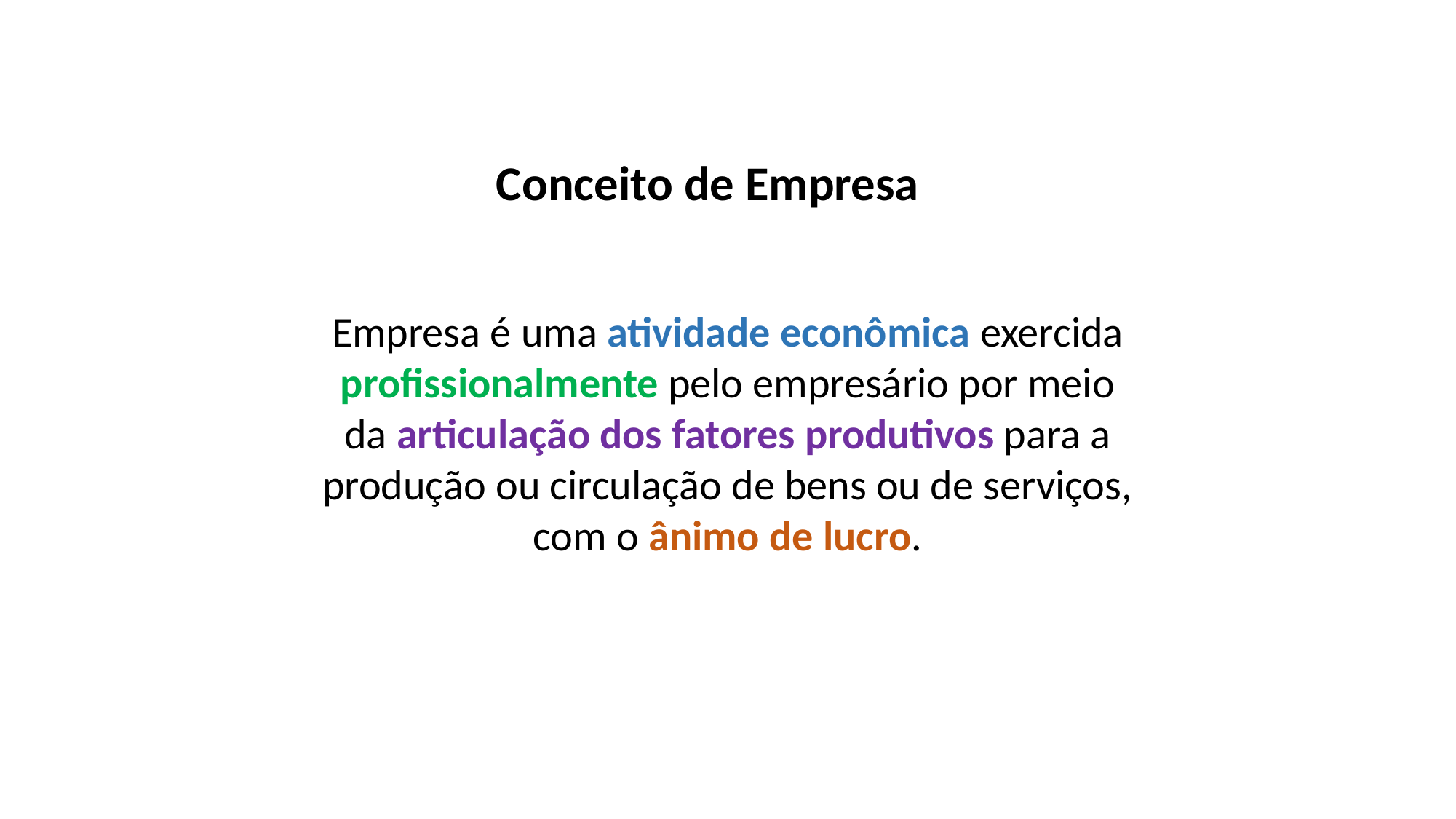

Conceito de Empresa
Empresa é uma atividade econômica exercida profissionalmente pelo empresário por meio da articulação dos fatores produtivos para a produção ou circulação de bens ou de serviços, com o ânimo de lucro.